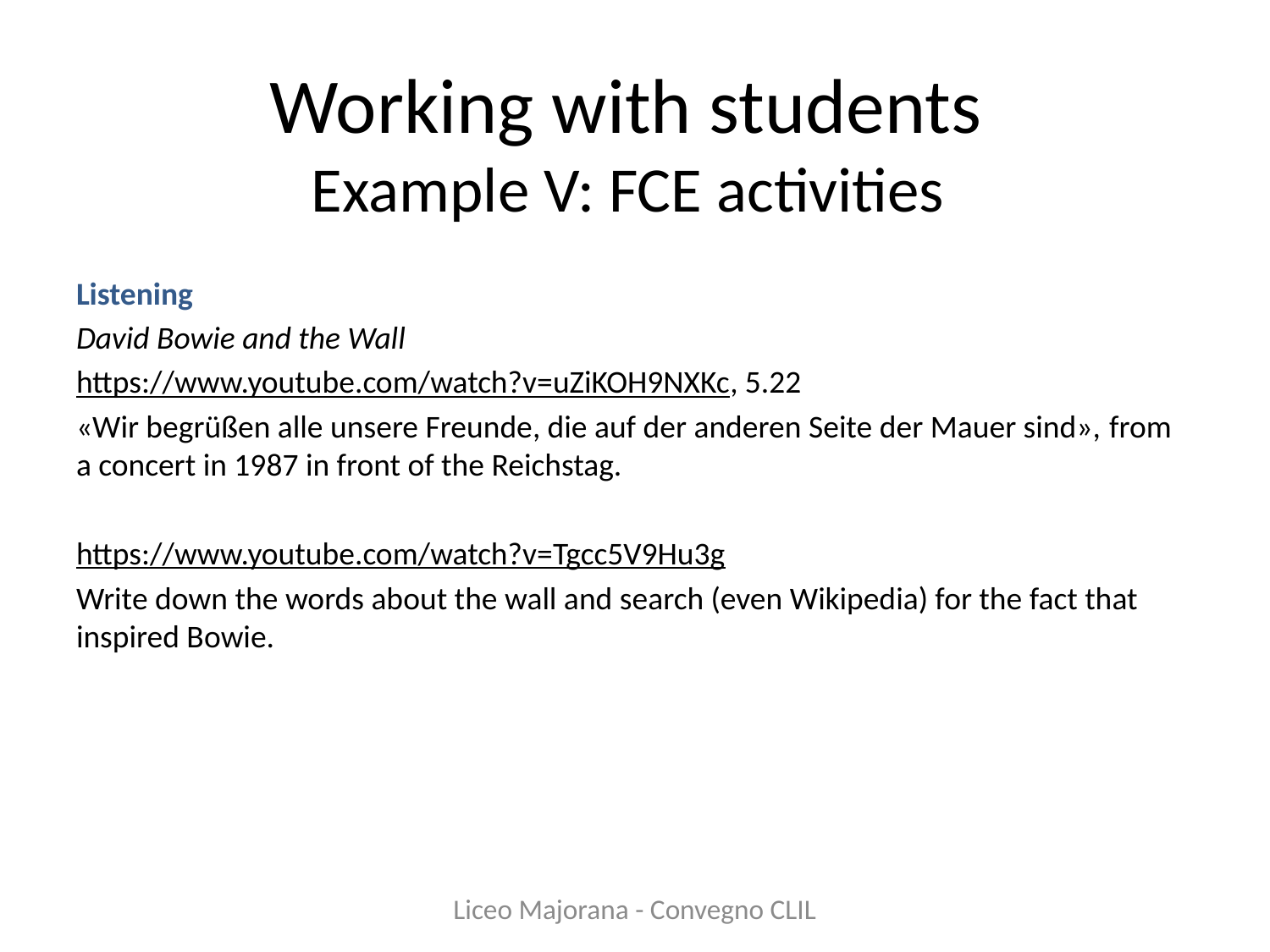

# Working with students Example V: FCE activities

Listening
David Bowie and the Wall
https://www.youtube.com/watch?v=uZiKOH9NXKc, 5.22
«Wir begrüßen alle unsere Freunde, die auf der anderen Seite der Mauer sind», from a concert in 1987 in front of the Reichstag.

https://www.youtube.com/watch?v=Tgcc5V9Hu3g
Write down the words about the wall and search (even Wikipedia) for the fact that inspired Bowie.

Liceo Majorana - Convegno CLIL